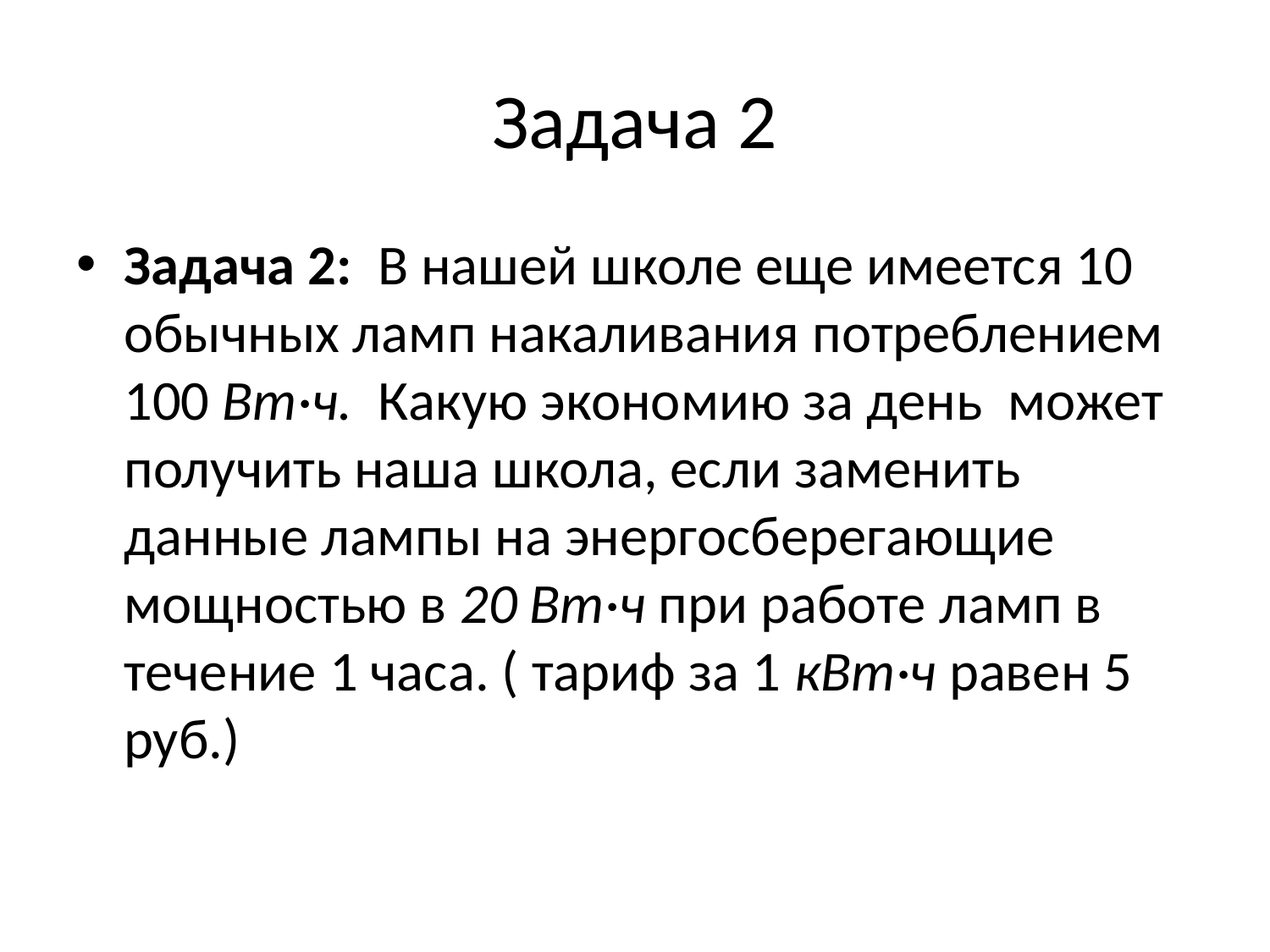

# Задача 2
Задача 2:  В нашей школе еще имеется 10  обычных ламп накаливания потреблением 100 Вт·ч.  Какую экономию за день  может получить наша школа, если заменить данные лампы на энергосберегающие мощностью в 20 Вт·ч при работе ламп в течение 1 часа. ( тариф за 1 кВт·ч равен 5 руб.)